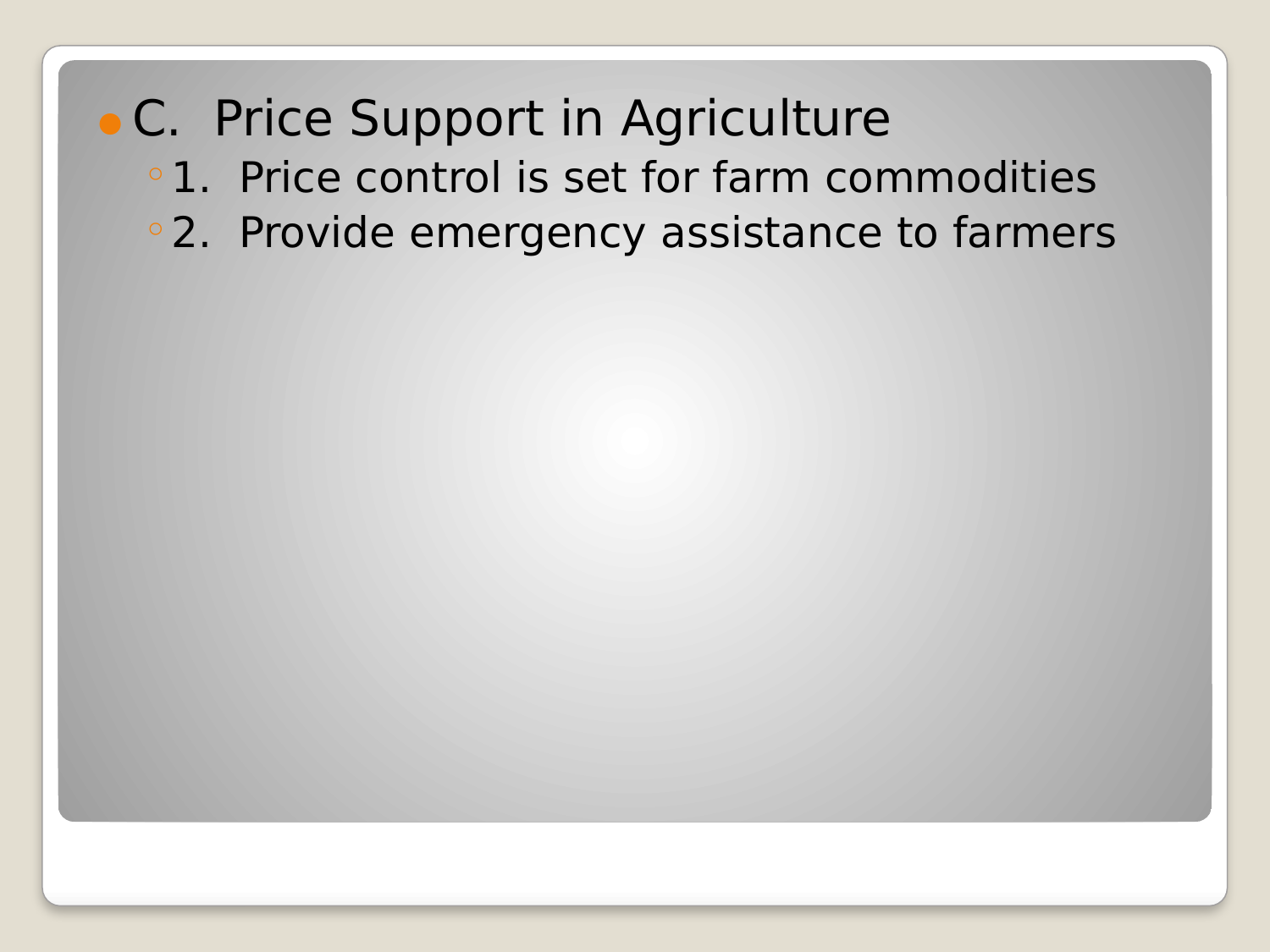

C.  Price Support in Agriculture
1.  Price control is set for farm commodities
2.  Provide emergency assistance to farmers
#